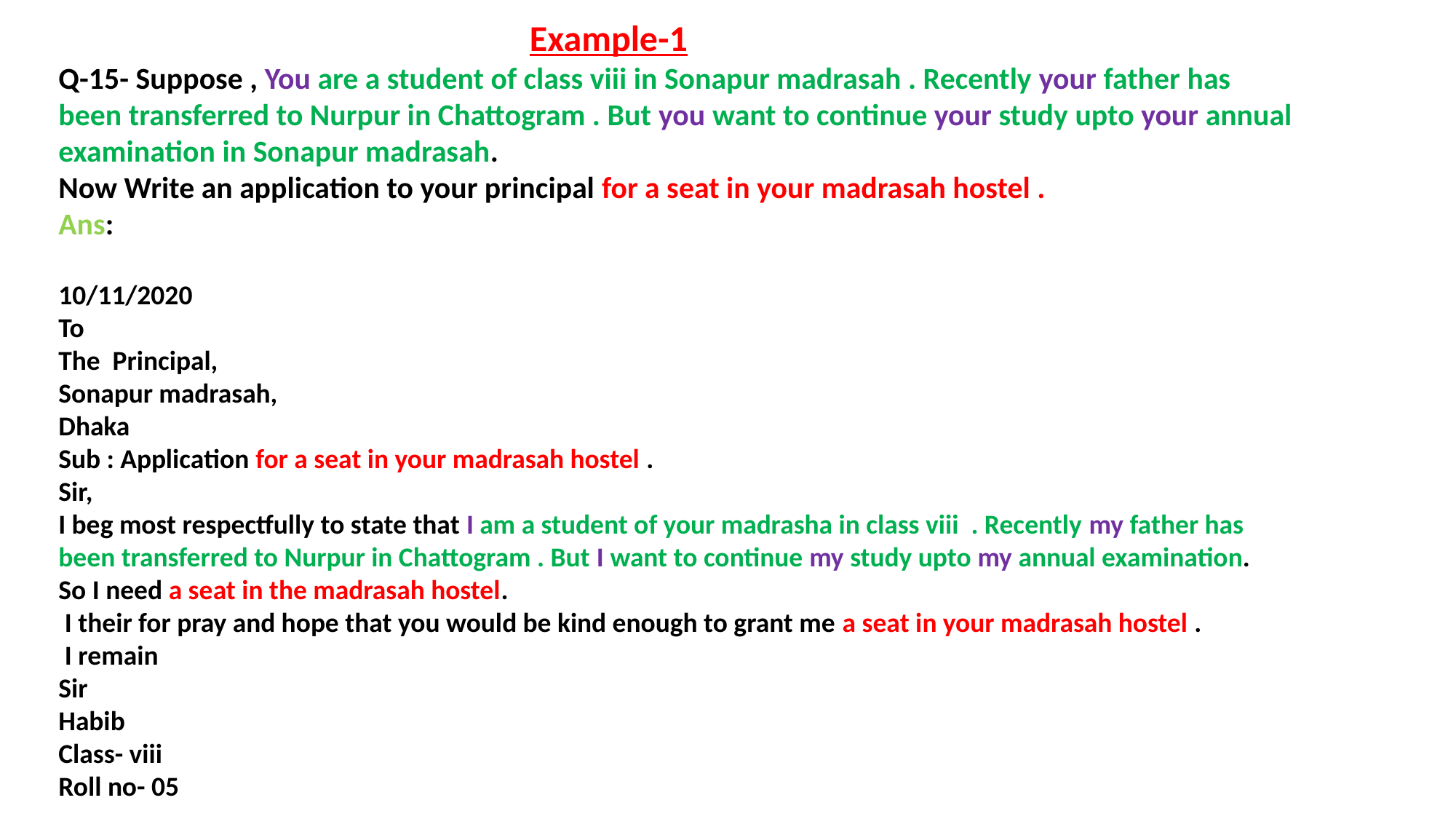

#
  				     Example-1
Q-15- Suppose , You are a student of class viii in Sonapur madrasah . Recently your father has been transferred to Nurpur in Chattogram . But you want to continue your study upto your annual examination in Sonapur madrasah.
Now Write an application to your principal for a seat in your madrasah hostel .
Ans:

10/11/2020
To
The  Principal,
Sonapur madrasah,
Dhaka
Sub : Application for a seat in your madrasah hostel .
Sir,
I beg most respectfully to state that I am a student of your madrasha in class viii  . Recently my father has been transferred to Nurpur in Chattogram . But I want to continue my study upto my annual examination.
So I need a seat in the madrasah hostel.
 I their for pray and hope that you would be kind enough to grant me a seat in your madrasah hostel .
 I remain
Sir
Habib
Class- viii
Roll no- 05